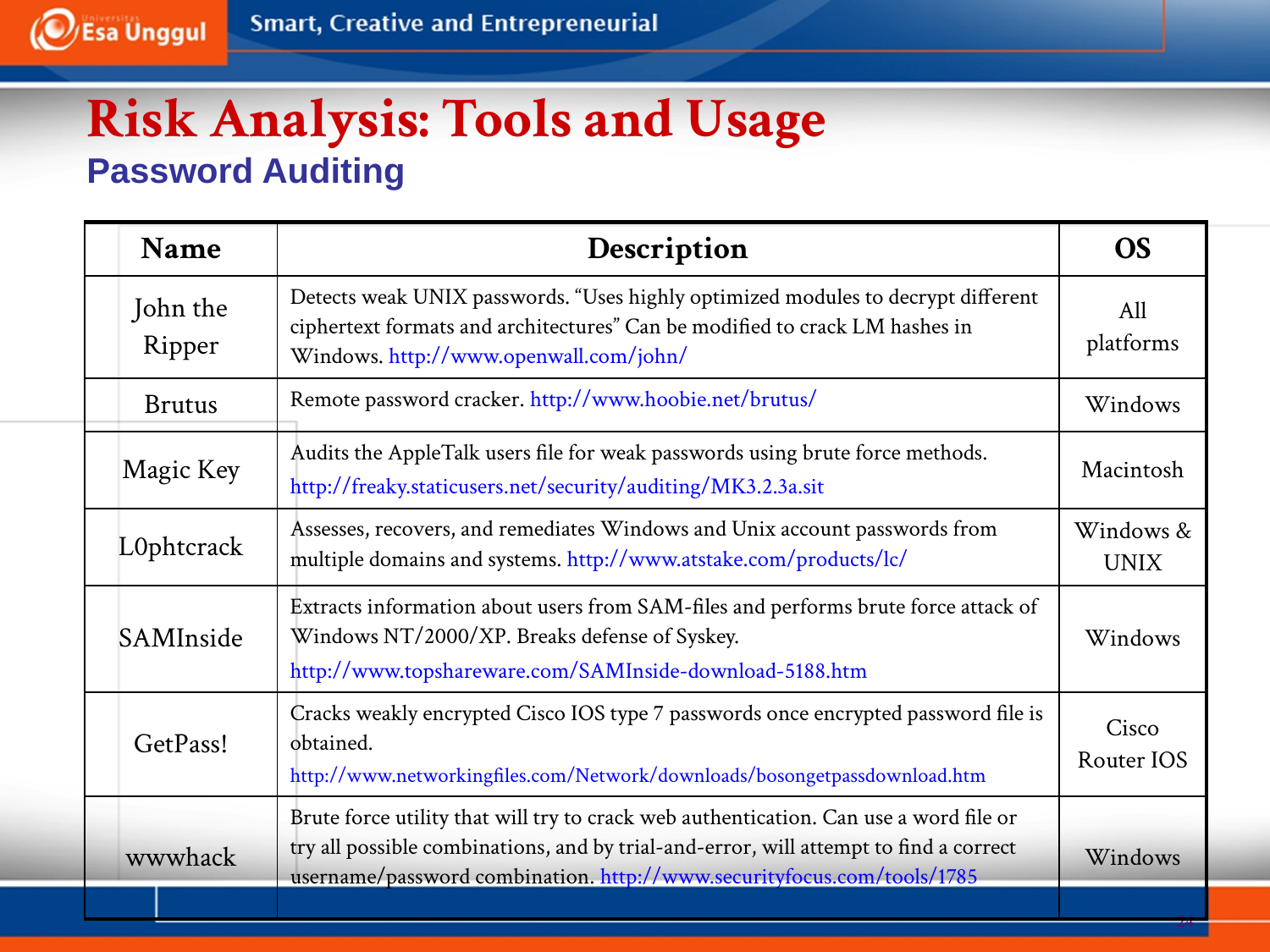

Risk Analysis: Tools and Usage
Password Auditing
| Name | Description | OS |
| --- | --- | --- |
| John the Ripper | Detects weak UNIX passwords. “Uses highly optimized modules to decrypt different ciphertext formats and architectures” Can be modified to crack LM hashes in Windows. http://www.openwall.com/john/ | All platforms |
| Brutus | Remote password cracker. http://www.hoobie.net/brutus/ | Windows |
| Magic Key | Audits the AppleTalk users file for weak passwords using brute force methods. http://freaky.staticusers.net/security/auditing/MK3.2.3a.sit | Macintosh |
| L0phtcrack | Assesses, recovers, and remediates Windows and Unix account passwords from multiple domains and systems. http://www.atstake.com/products/lc/ | Windows & UNIX |
| SAMInside | Extracts information about users from SAM-files and performs brute force attack of Windows NT/2000/XP. Breaks defense of Syskey. http://www.topshareware.com/SAMInside-download-5188.htm | Windows |
| GetPass! | Cracks weakly encrypted Cisco IOS type 7 passwords once encrypted password file is obtained. http://www.networkingfiles.com/Network/downloads/bosongetpassdownload.htm | Cisco Router IOS |
| wwwhack | Brute force utility that will try to crack web authentication. Can use a word file or try all possible combinations, and by trial-and-error, will attempt to find a correct username/password combination. http://www.securityfocus.com/tools/1785 | Windows |

24